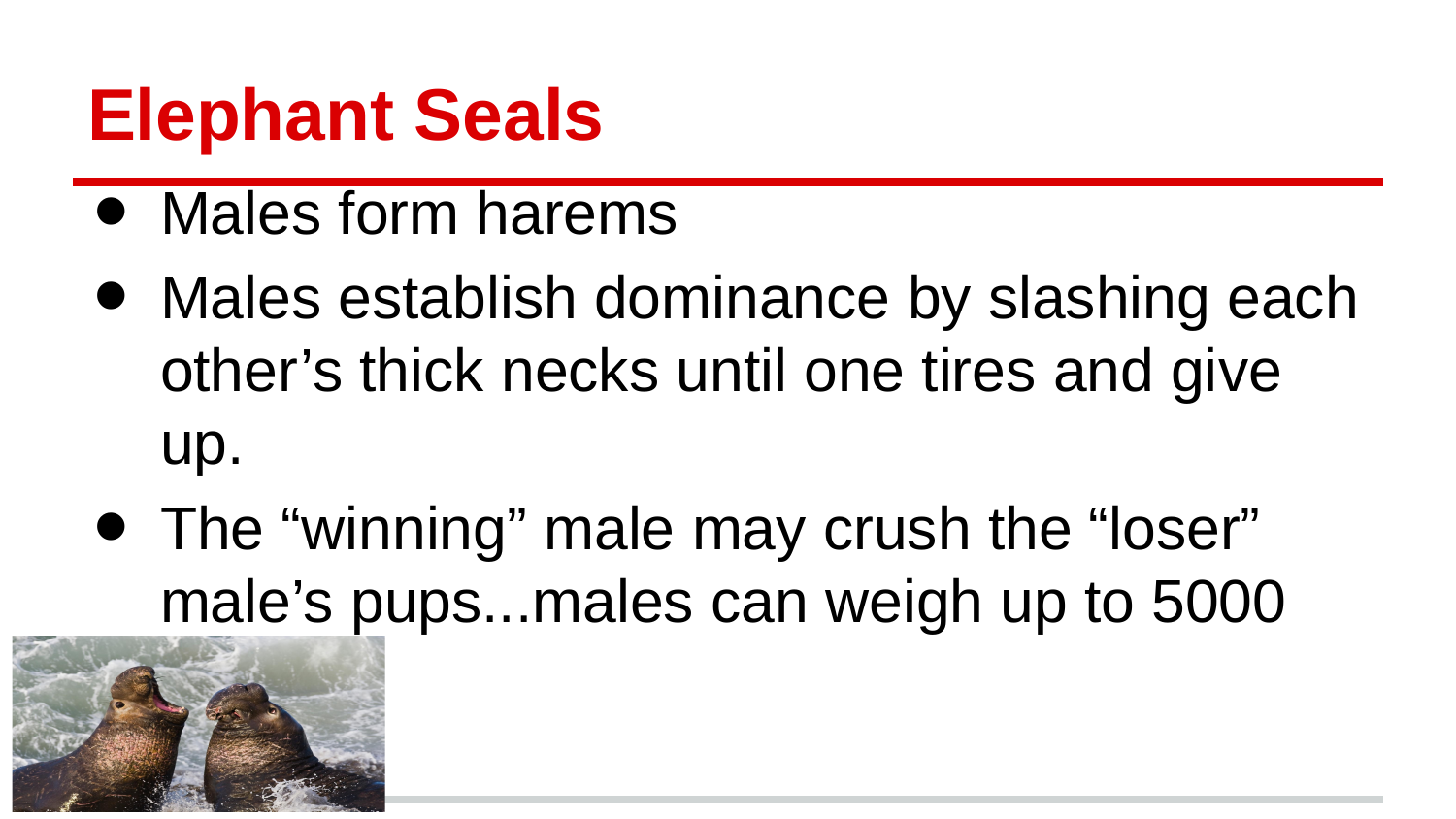

# Elephant Seals
Males form harems
Males establish dominance by slashing each other’s thick necks until one tires and give up.
The “winning” male may crush the “loser” male’s pups...males can weigh up to 5000 lbs